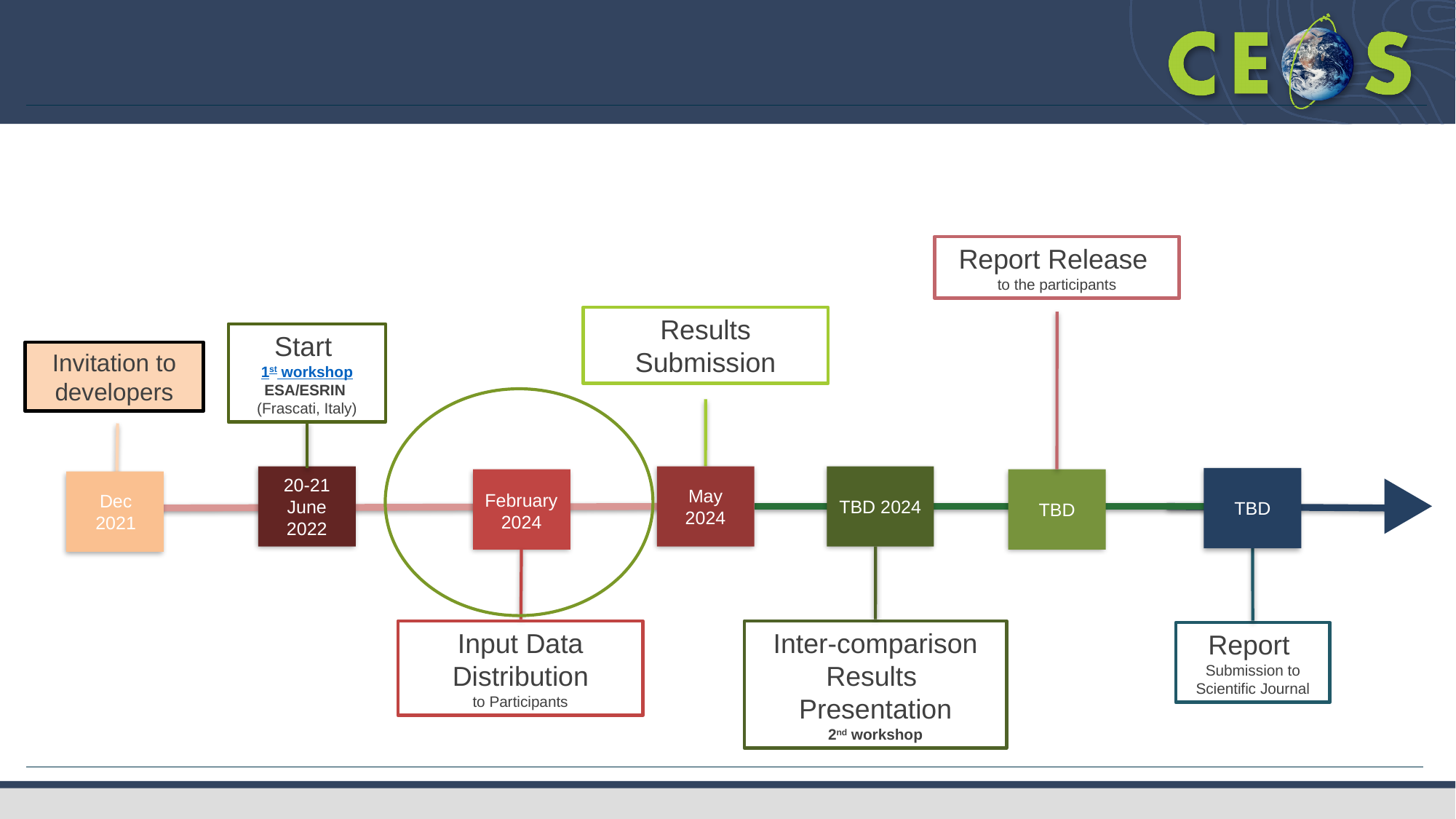

# Timeline
Report Release
to the participants
Results Submission

Start
1st workshop
ESA/ESRIN
(Frascati, Italy)
Invitation to developers

20-21 June 2022

May 2024

TBD 2024

TBD

February 2024

TBD

Dec 2021

Input Data Distribution
to Participants
Inter-comparison Results
Presentation
2nd workshop
Report
Submission to Scientific Journal